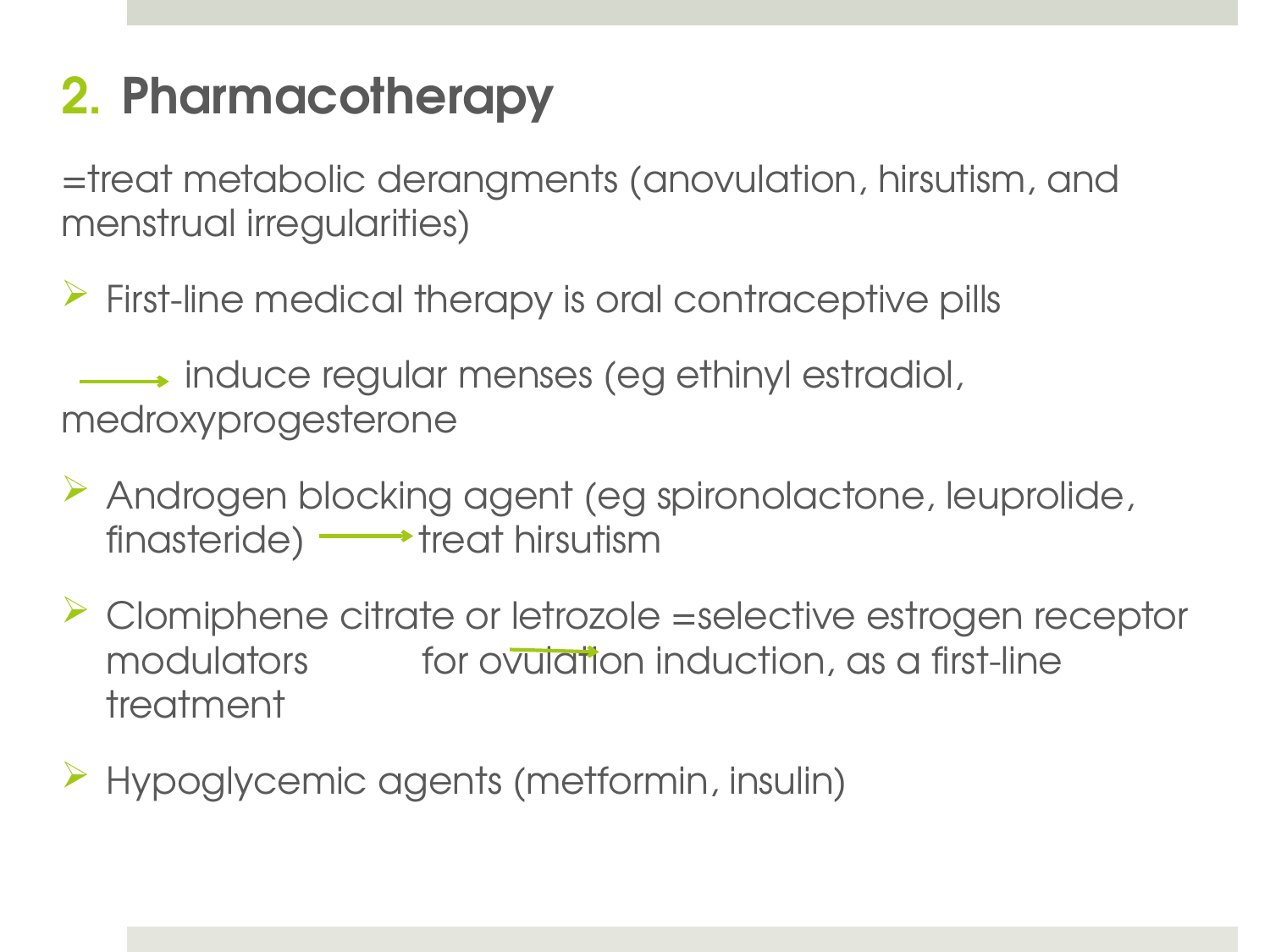

Pharmacotherapy
=treat metabolic derangments (anovulation, hirsutism, and menstrual irregularities)
First-line medical therapy is oral contraceptive pills
            induce regular menses (eg ethinyl estradiol, medroxyprogesterone
Androgen blocking agent (eg spironolactone, leuprolide, finasteride)           treat hirsutism
Clomiphene citrate or letrozole =selective estrogen receptor modulators           for ovulation induction, as a first-line treatment
Hypoglycemic agents (metformin, insulin)